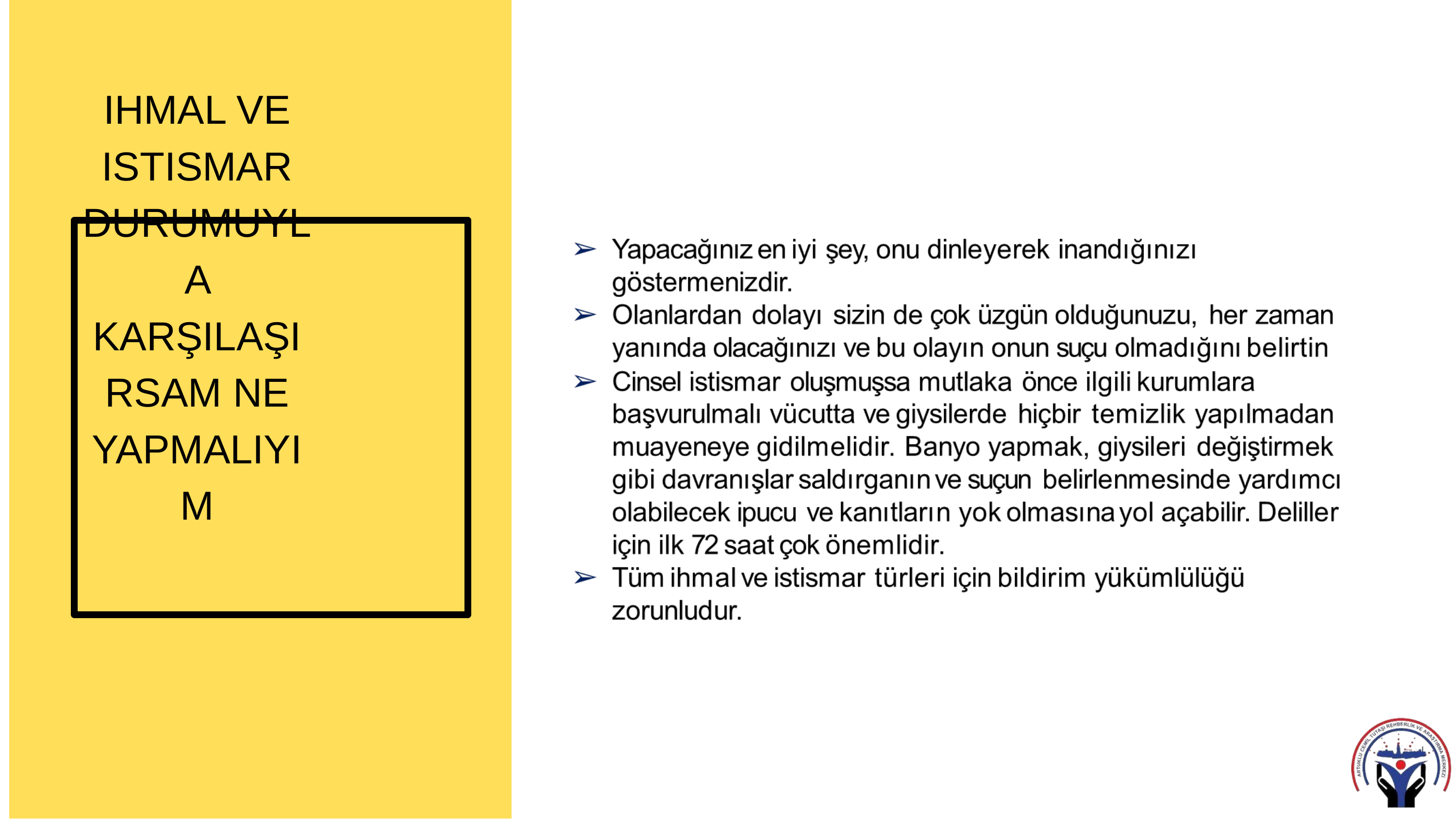

IHMAL VE ISTISMAR DURUMUYLA KARŞILAŞIRSAM NE YAPMALIYIM